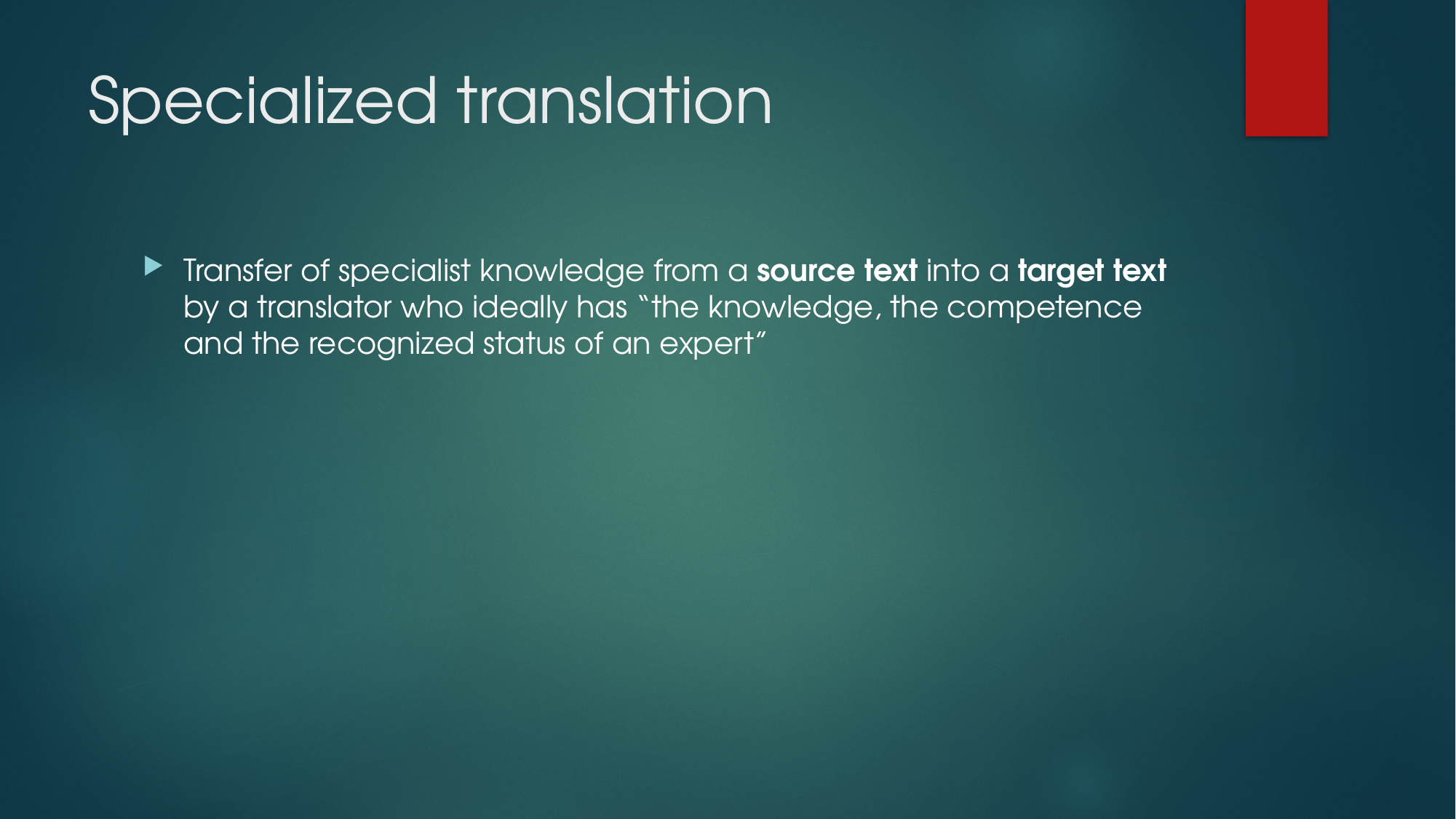

# Specialized translation
Transfer of specialist knowledge from a source text into a target text by a translator who ideally has “the knowledge, the competence and the recognized status of an expert”